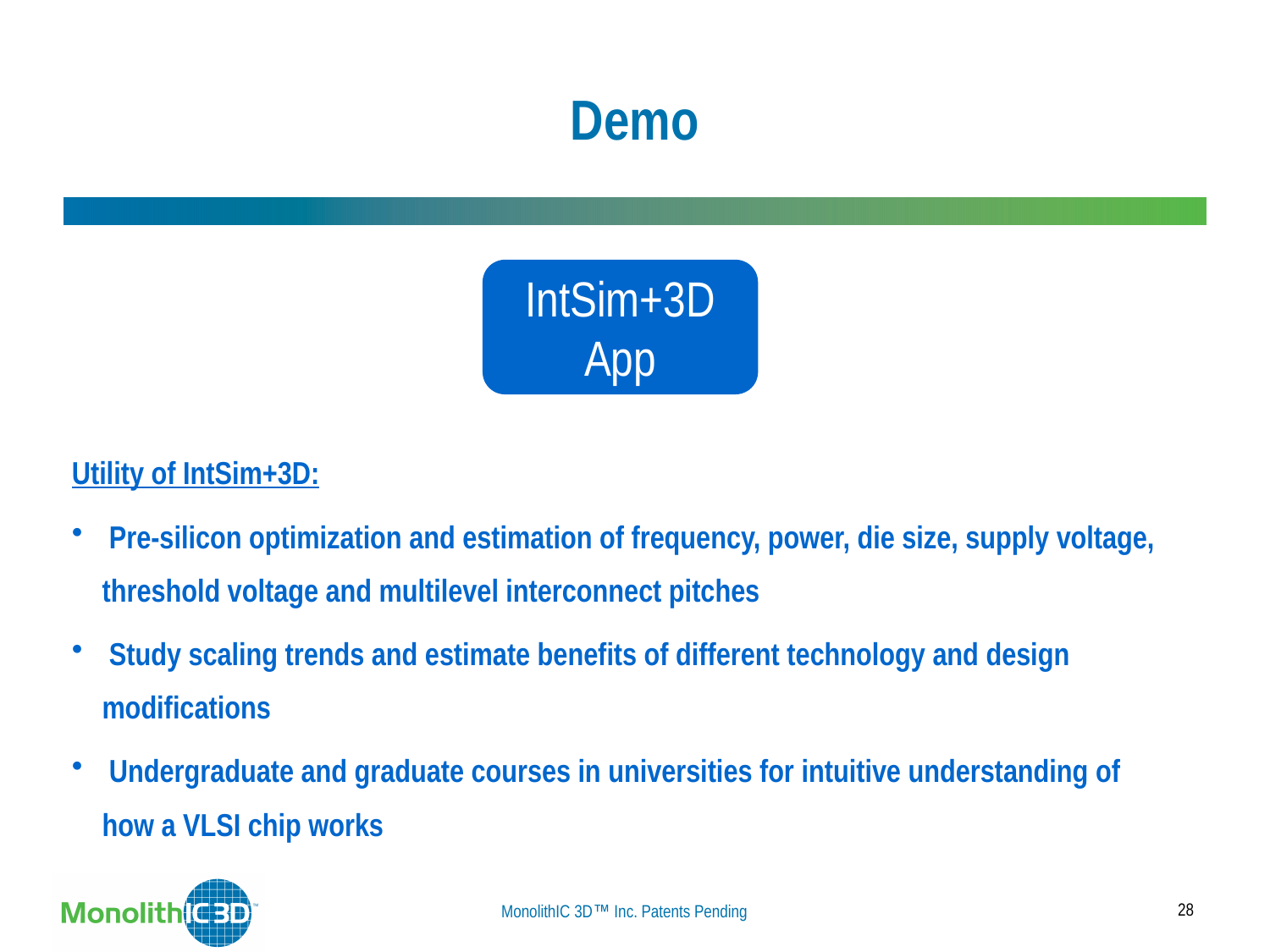

# Demo
IntSim+3D
App
Utility of IntSim+3D:
 Pre-silicon optimization and estimation of frequency, power, die size, supply voltage, threshold voltage and multilevel interconnect pitches
 Study scaling trends and estimate benefits of different technology and design modifications
 Undergraduate and graduate courses in universities for intuitive understanding of how a VLSI chip works

28
MonolithIC 3D™ Inc. Patents Pending